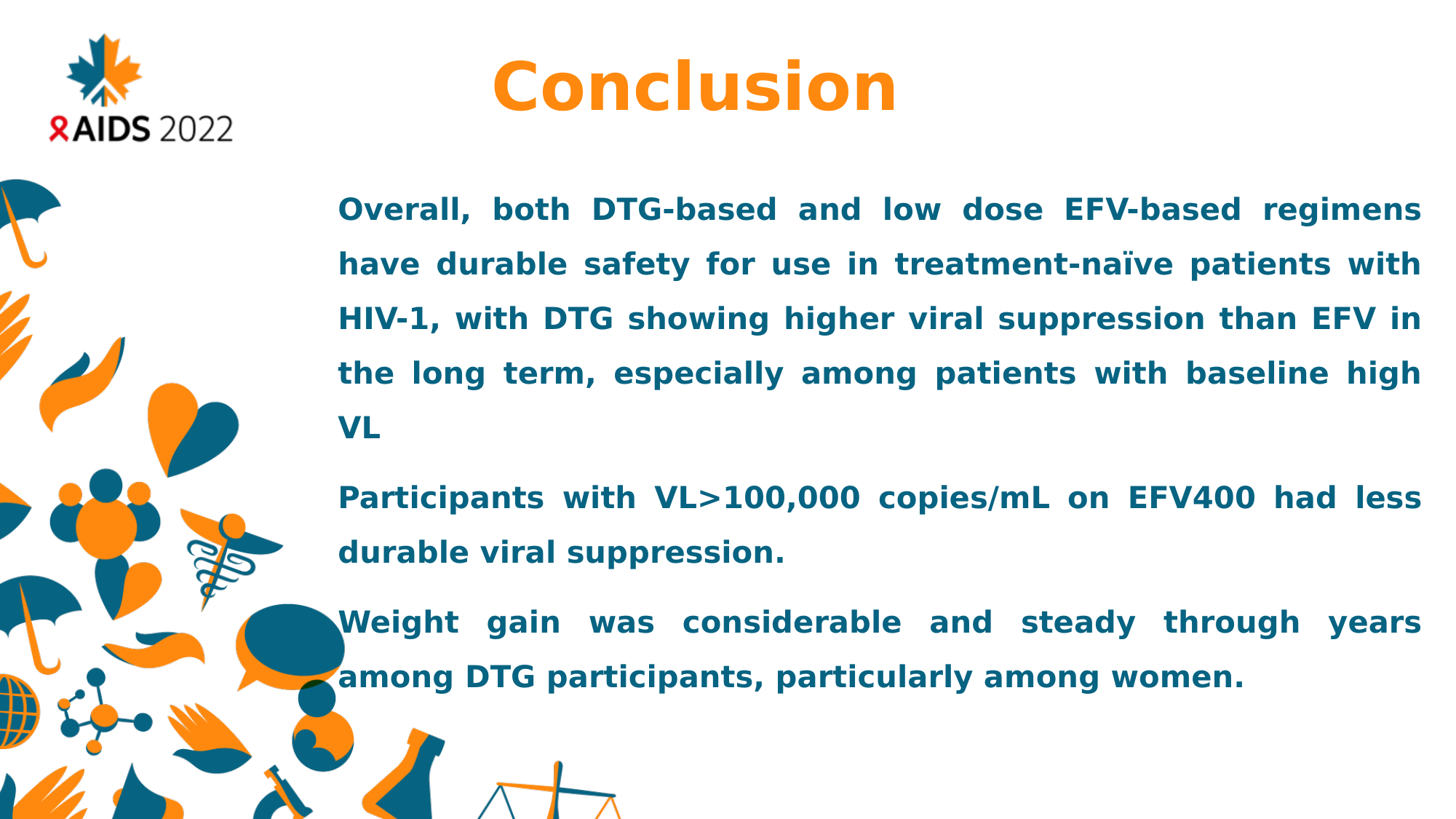

# Conclusion
Overall, both DTG-based and low dose EFV-based regimens have durable safety for use in treatment-naïve patients with HIV-1, with DTG showing higher viral suppression than EFV in the long term, especially among patients with baseline high VL
Participants with VL>100,000 copies/mL on EFV400 had less durable viral suppression.
Weight gain was considerable and steady through years among DTG participants, particularly among women.